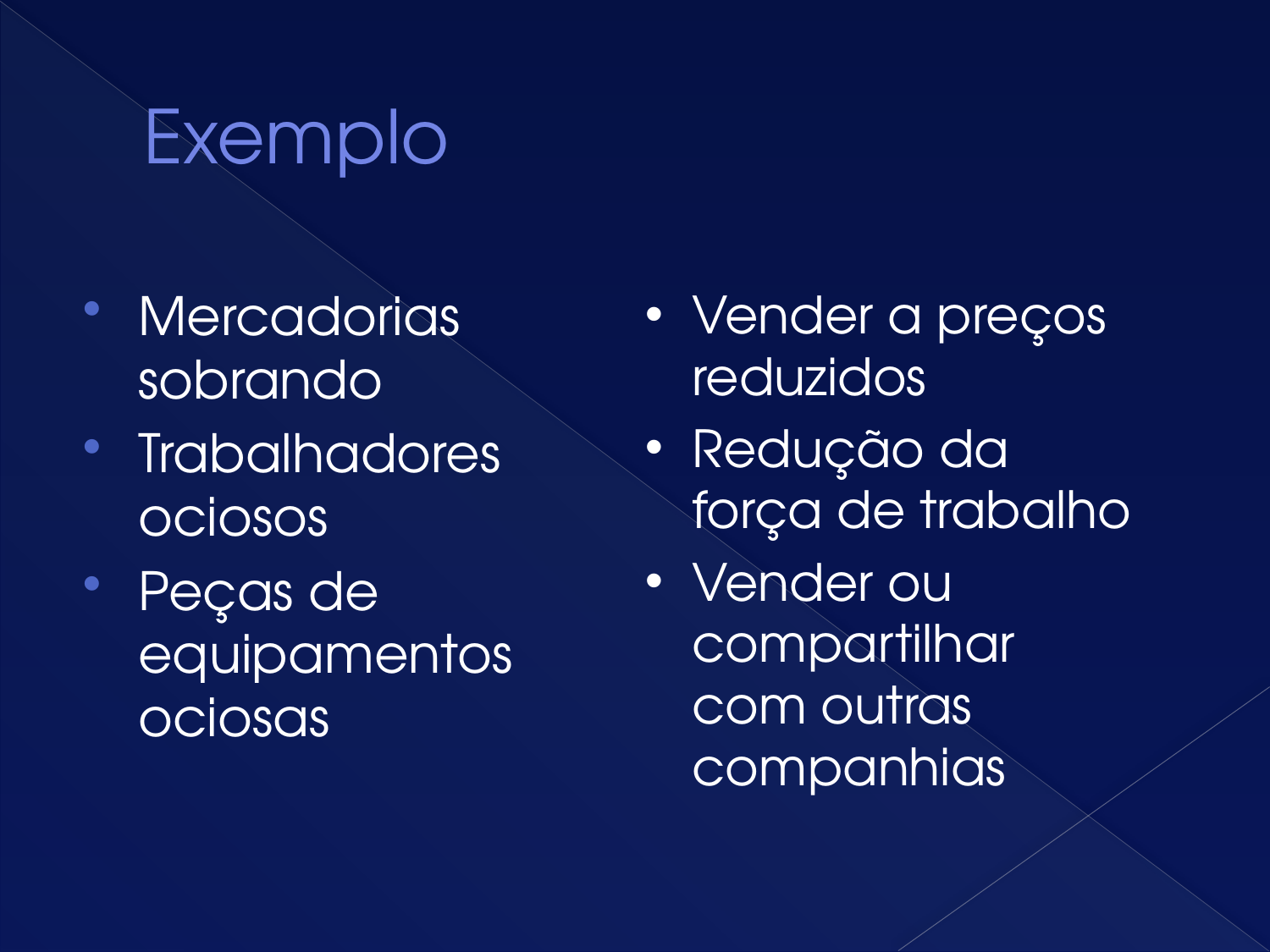

# Exemplo
Mercadorias sobrando
Trabalhadores ociosos
Peças de equipamentos ociosas
Vender a preços reduzidos
Redução da força de trabalho
Vender ou compartilhar com outras companhias